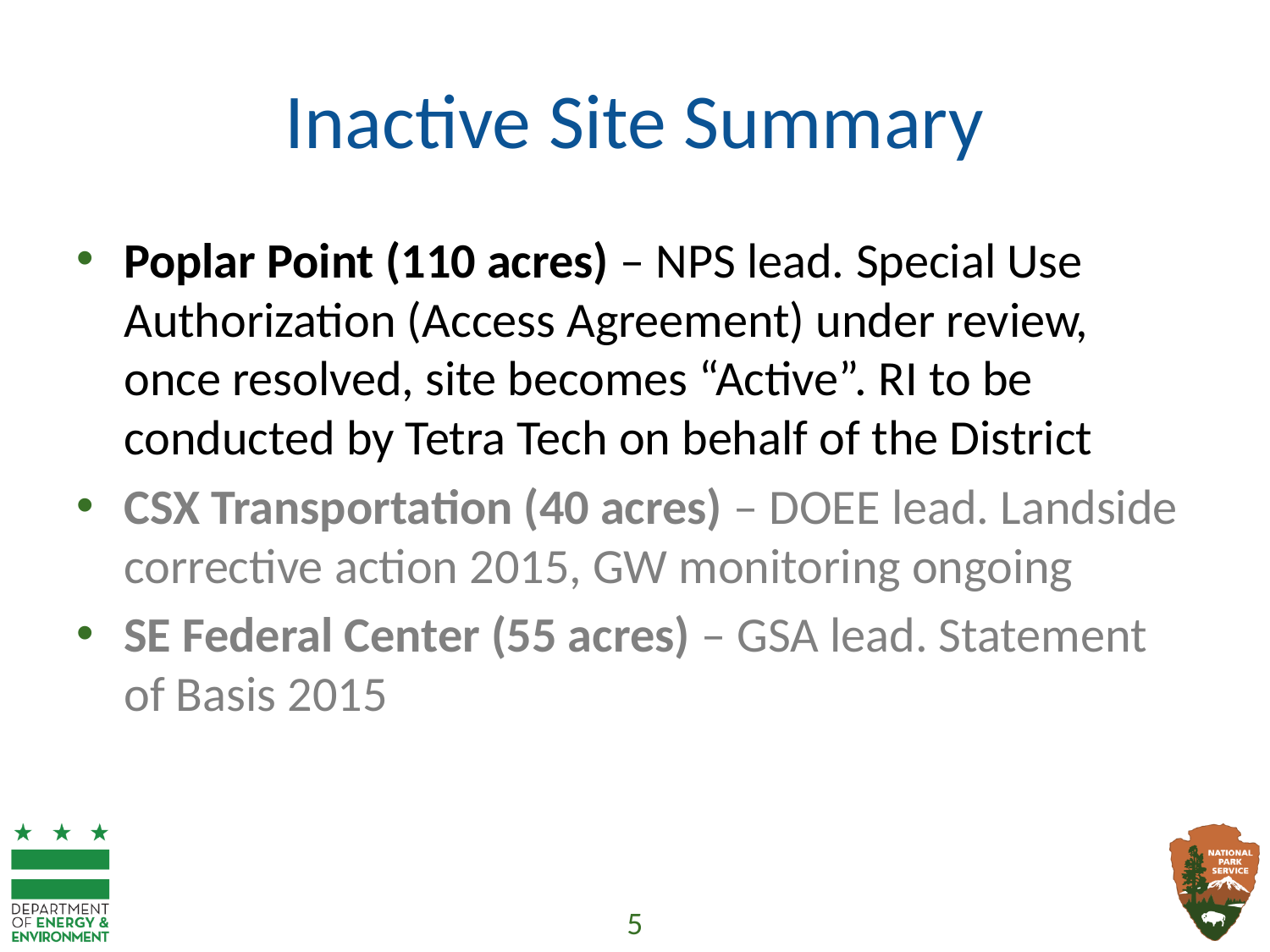

# Inactive Site Summary
Poplar Point (110 acres) – NPS lead. Special Use Authorization (Access Agreement) under review, once resolved, site becomes “Active”. RI to be conducted by Tetra Tech on behalf of the District
CSX Transportation (40 acres) – DOEE lead. Landside corrective action 2015, GW monitoring ongoing
SE Federal Center (55 acres) – GSA lead. Statement of Basis 2015